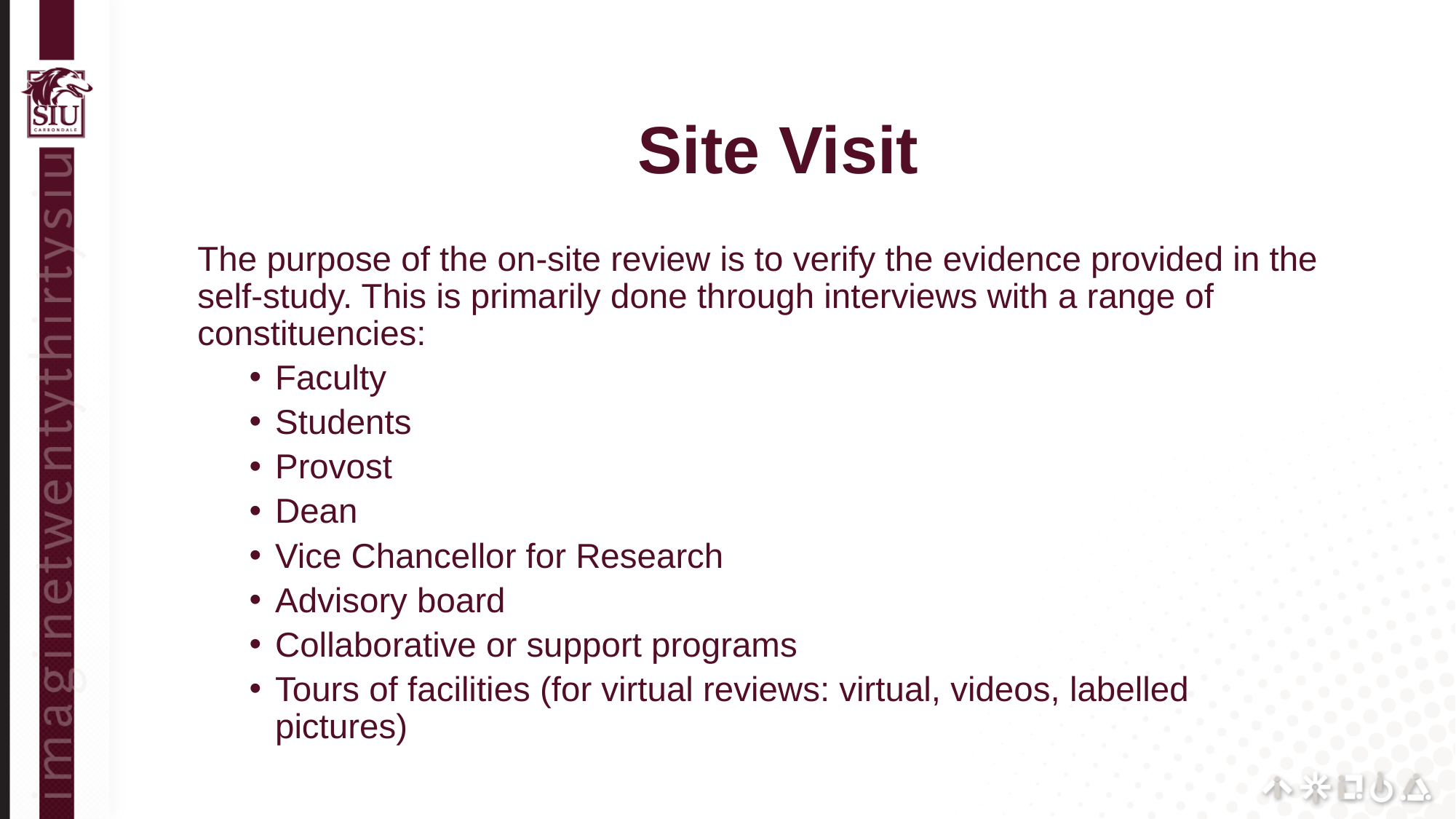

# Site Visit
The purpose of the on-site review is to verify the evidence provided in the self-study. This is primarily done through interviews with a range of constituencies:
Faculty
Students
Provost
Dean
Vice Chancellor for Research
Advisory board
Collaborative or support programs
Tours of facilities (for virtual reviews: virtual, videos, labelled pictures)